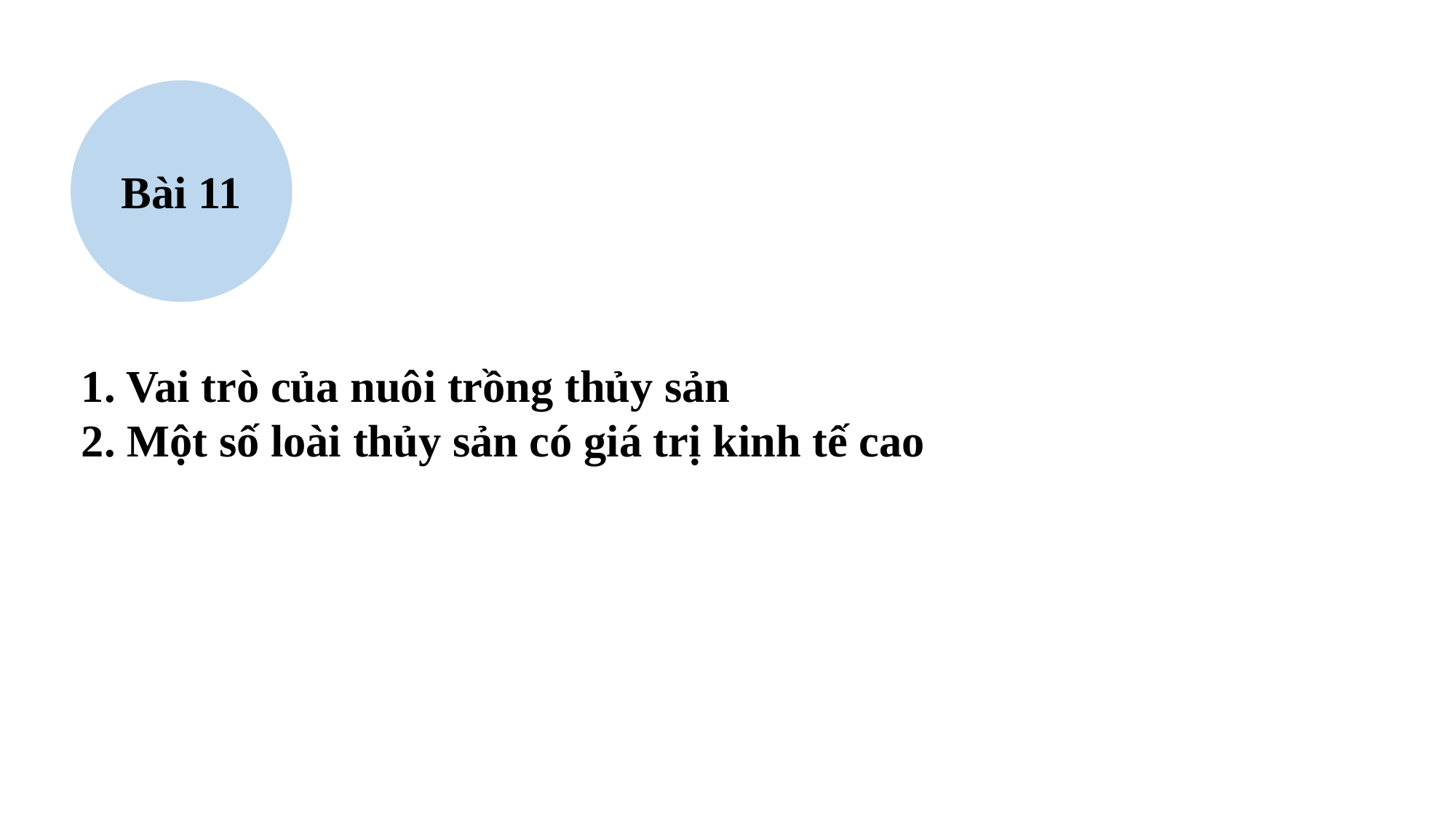

Bài 11
1. Vai trò của nuôi trồng thủy sản
2. Một số loài thủy sản có giá trị kinh tế cao